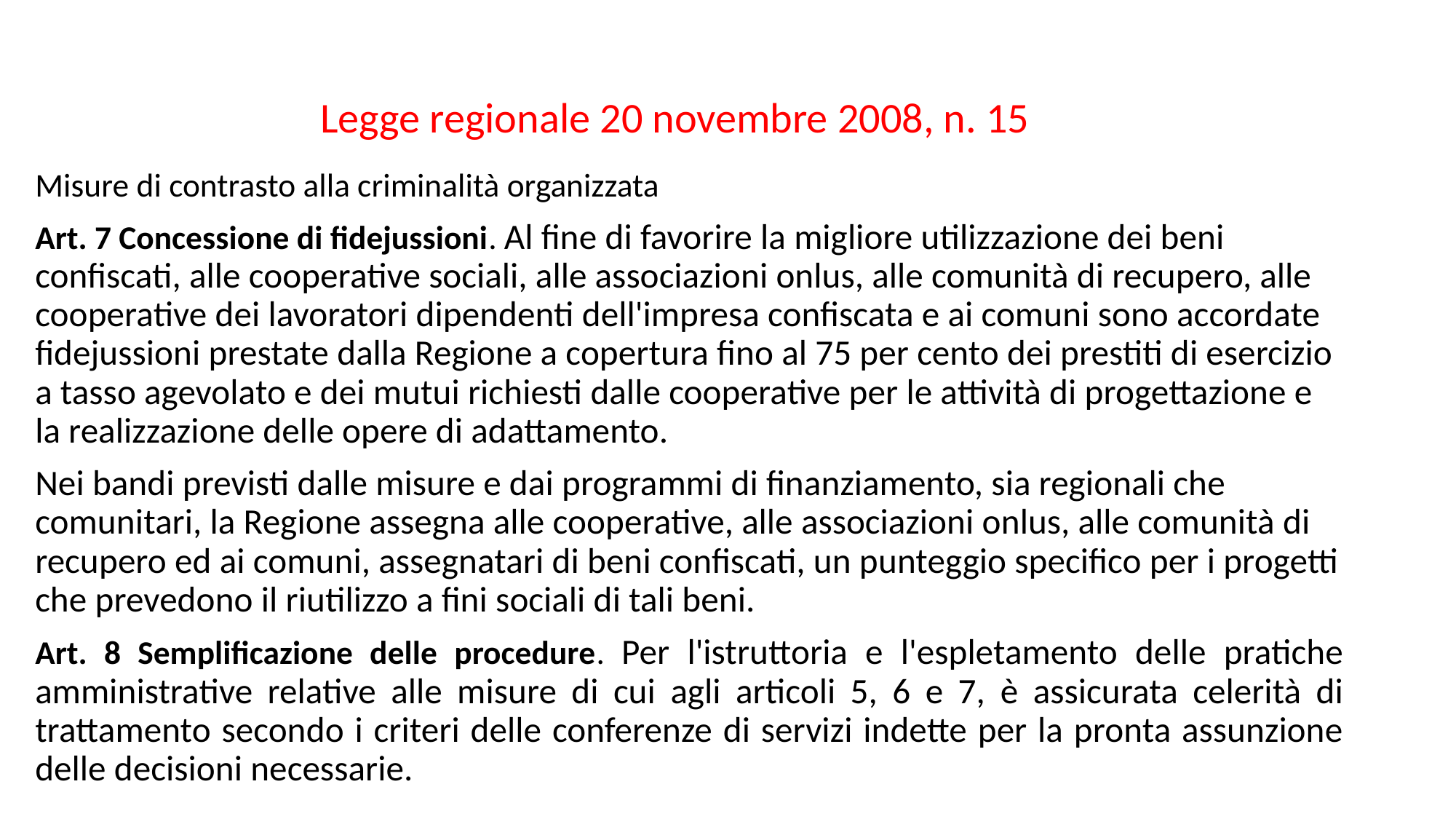

# Legge regionale 20 novembre 2008, n. 15
Misure di contrasto alla criminalità organizzata
Art. 7 Concessione di fidejussioni. Al fine di favorire la migliore utilizzazione dei beni confiscati, alle cooperative sociali, alle associazioni onlus, alle comunità di recupero, alle cooperative dei lavoratori dipendenti dell'impresa confiscata e ai comuni sono accordate fidejussioni prestate dalla Regione a copertura fino al 75 per cento dei prestiti di esercizio a tasso agevolato e dei mutui richiesti dalle cooperative per le attività di progettazione e la realizzazione delle opere di adattamento.
Nei bandi previsti dalle misure e dai programmi di finanziamento, sia regionali che comunitari, la Regione assegna alle cooperative, alle associazioni onlus, alle comunità di recupero ed ai comuni, assegnatari di beni confiscati, un punteggio specifico per i progetti che prevedono il riutilizzo a fini sociali di tali beni.
Art. 8 Semplificazione delle procedure. Per l'istruttoria e l'espletamento delle pratiche amministrative relative alle misure di cui agli articoli 5, 6 e 7, è assicurata celerità di trattamento secondo i criteri delle conferenze di servizi indette per la pronta assunzione delle decisioni necessarie.